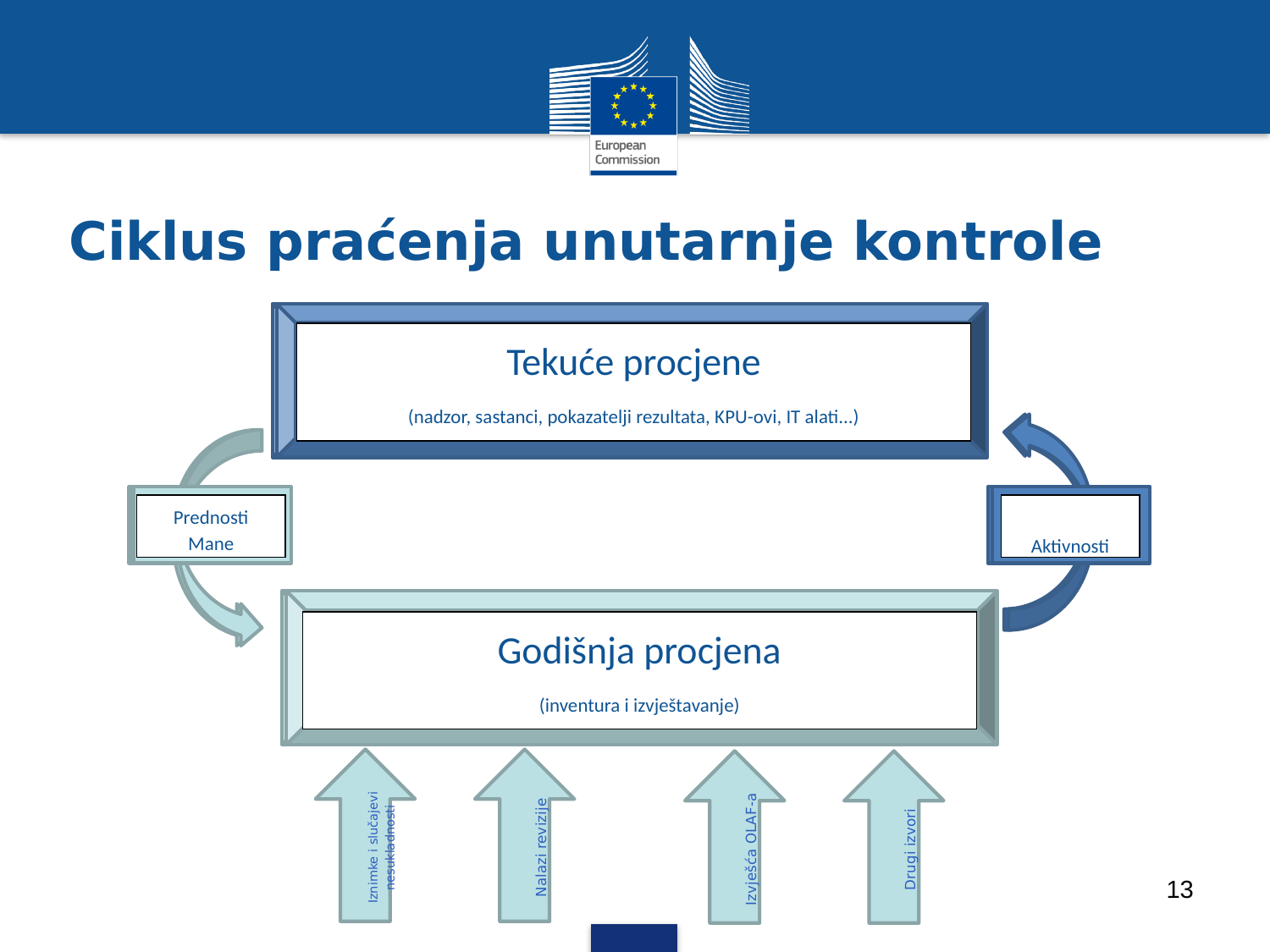

# Ciklus praćenja unutarnje kontrole

Tekuće procjene
(nadzor, sastanci, pokazatelji rezultata, KPU-ovi, IT alati...)

Prednosti
Mane

Godišnja procjena
(inventura i izvještavanje)
Aktivnosti

Tekuće procjene
(nadzor, sastanci, pokazatelji rezultata, KPU-ovi, IT alati...)

Prednosti
Mane

Godišnja procjena
(inventura i izvještavanje)
Aktivnosti
Iznimke i slučajevi nesukladnosti
Nalazi revizije
Izvješća OLAF-a
Drugi izvori

13